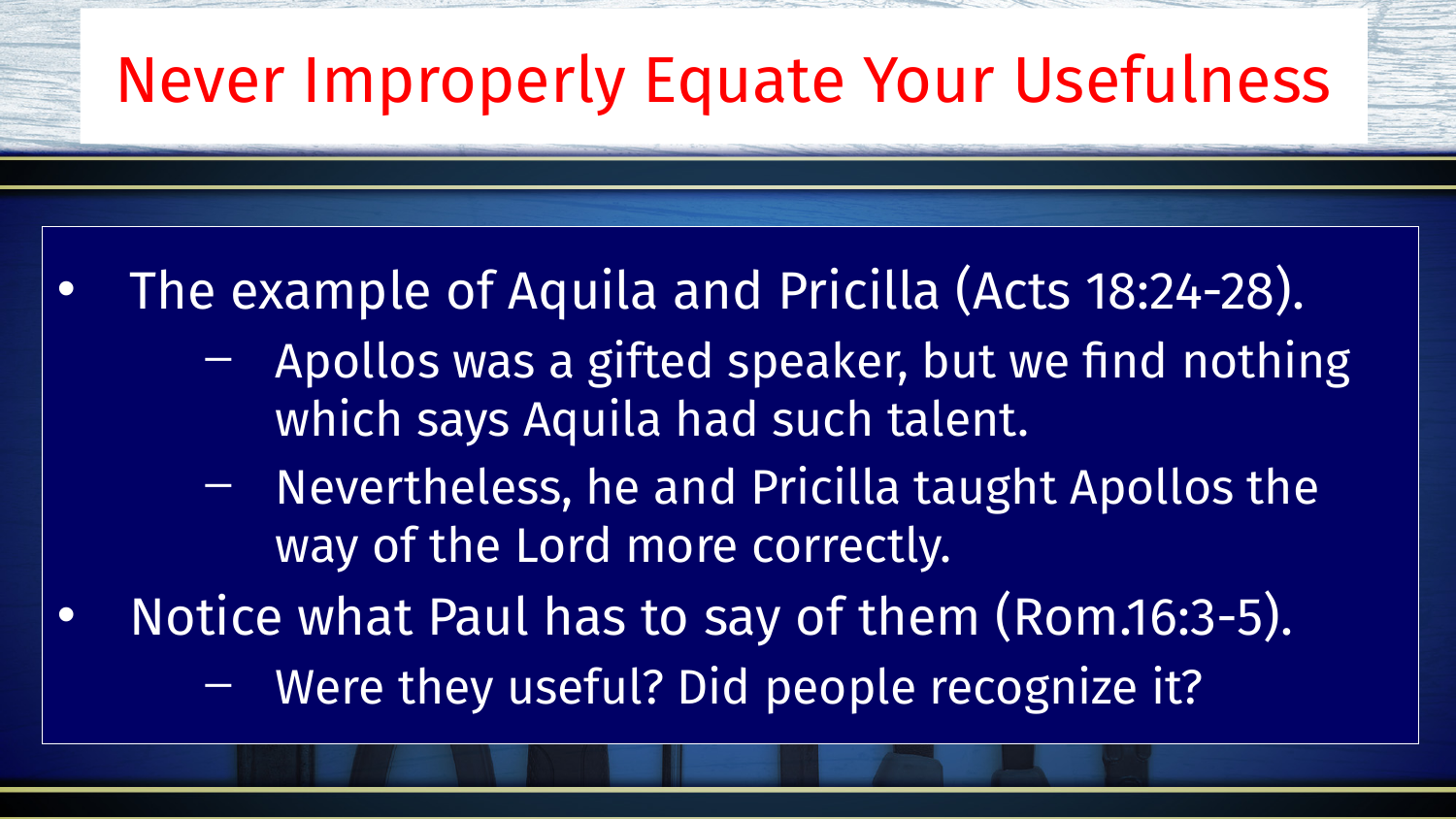

# Never Improperly Equate Your Usefulness
The example of Aquila and Pricilla (Acts 18:24-28).
Apollos was a gifted speaker, but we find nothing which says Aquila had such talent.
Nevertheless, he and Pricilla taught Apollos the way of the Lord more correctly.
Notice what Paul has to say of them (Rom.16:3-5).
Were they useful? Did people recognize it?